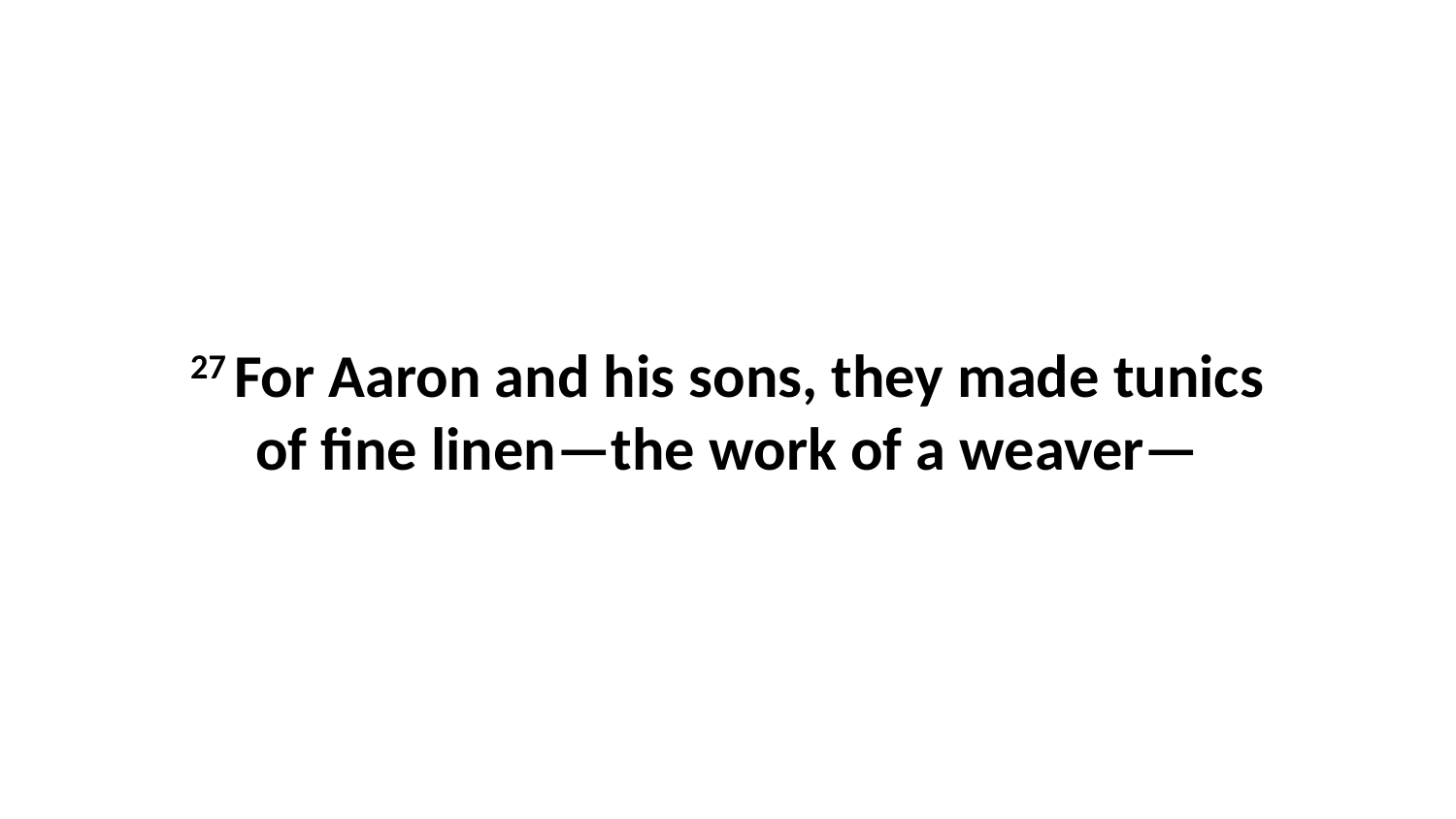

27 For Aaron and his sons, they made tunics of fine linen—the work of a weaver—